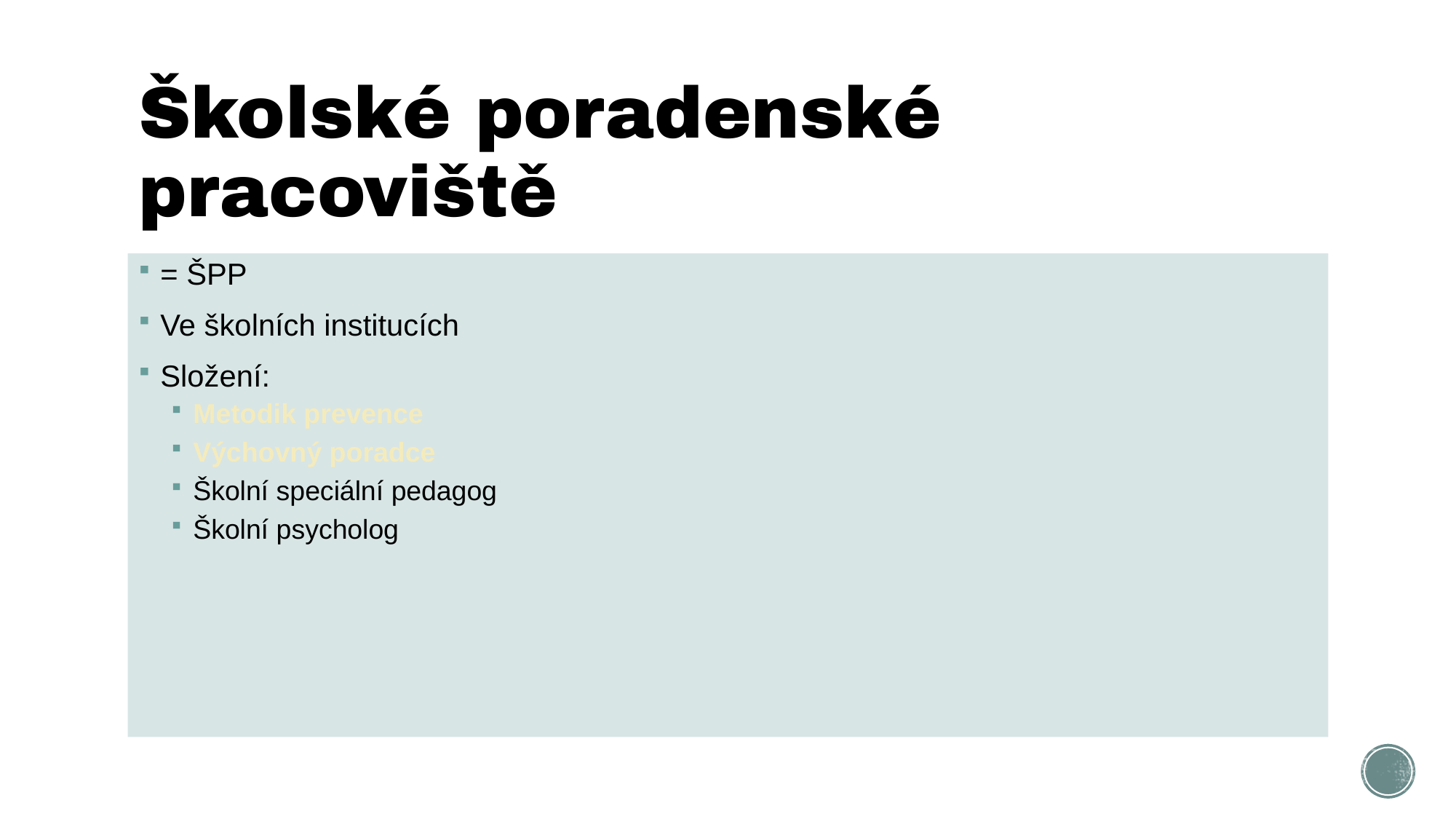

# Školské poradenské pracoviště
= ŠPP
Ve školních institucích
Složení:
Metodik prevence
Výchovný poradce
Školní speciální pedagog
Školní psycholog